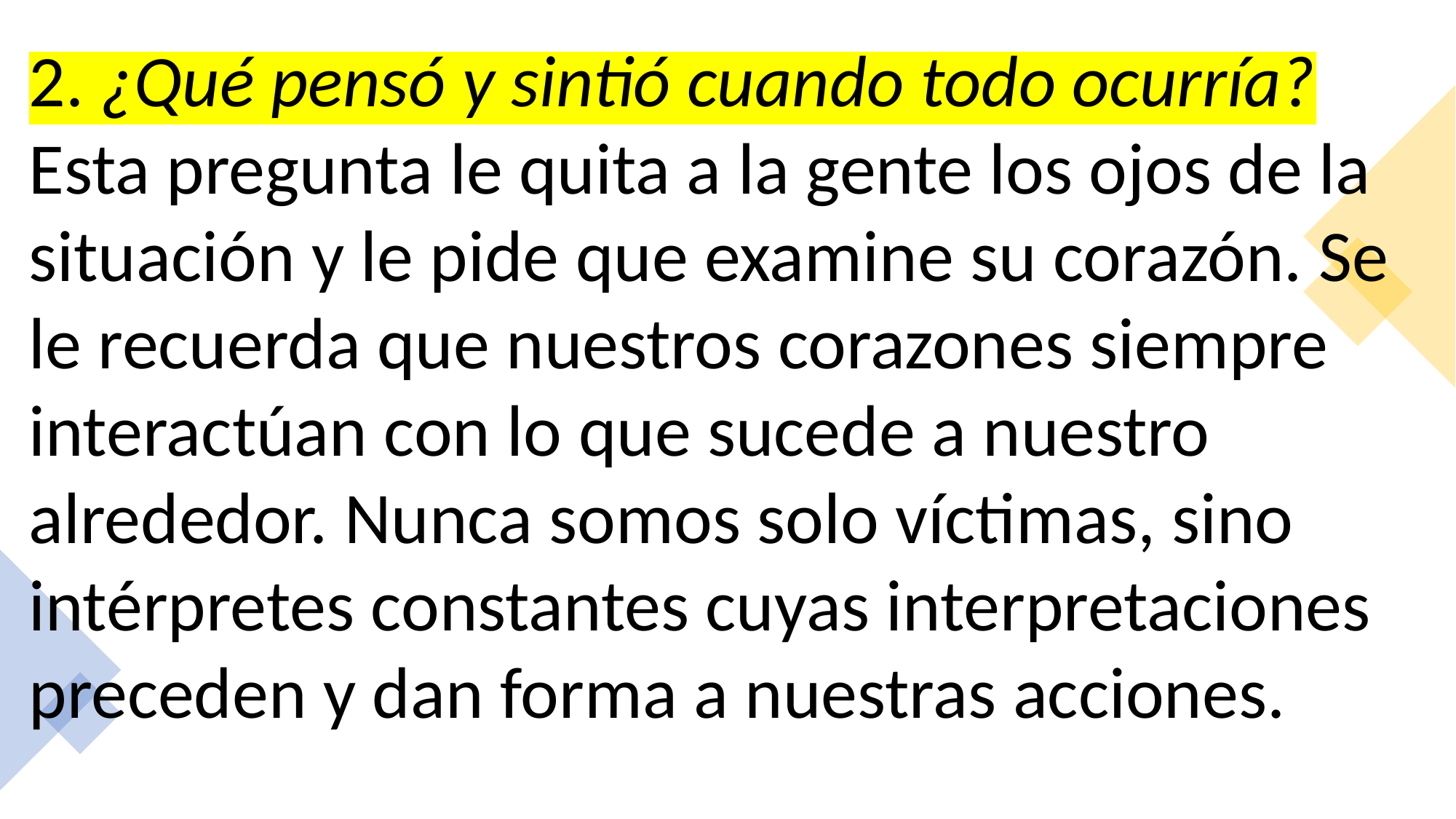

2. ¿Qué pensó y sintió cuando todo ocurría? Esta pregunta le quita a la gente los ojos de la situación y le pide que examine su corazón. Se le recuerda que nuestros corazones siempre interactúan con lo que sucede a nuestro alrededor. Nunca somos solo víctimas, sino intérpretes constantes cuyas interpretaciones preceden y dan forma a nuestras acciones.